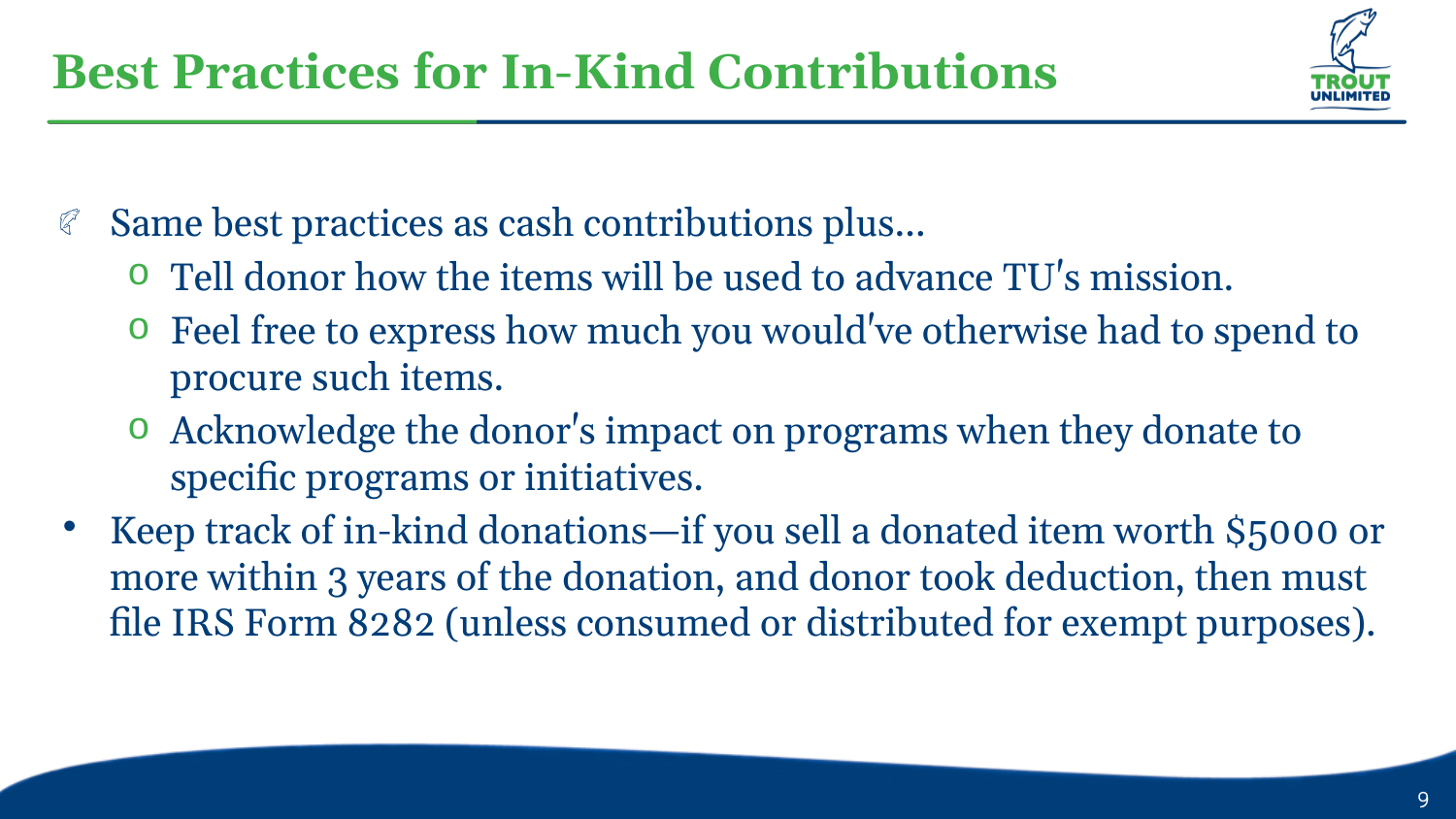

# Best Practices for In-Kind Contributions
Same best practices as cash contributions plus...
Tell donor how the items will be used to advance TU's mission.
Feel free to express how much you would've otherwise had to spend to procure such items.
Acknowledge the donor's impact on programs when they donate to specific programs or initiatives.
Keep track of in-kind donations—if you sell a donated item worth $5000 or more within 3 years of the donation, and donor took deduction, then must file IRS Form 8282 (unless consumed or distributed for exempt purposes).

9